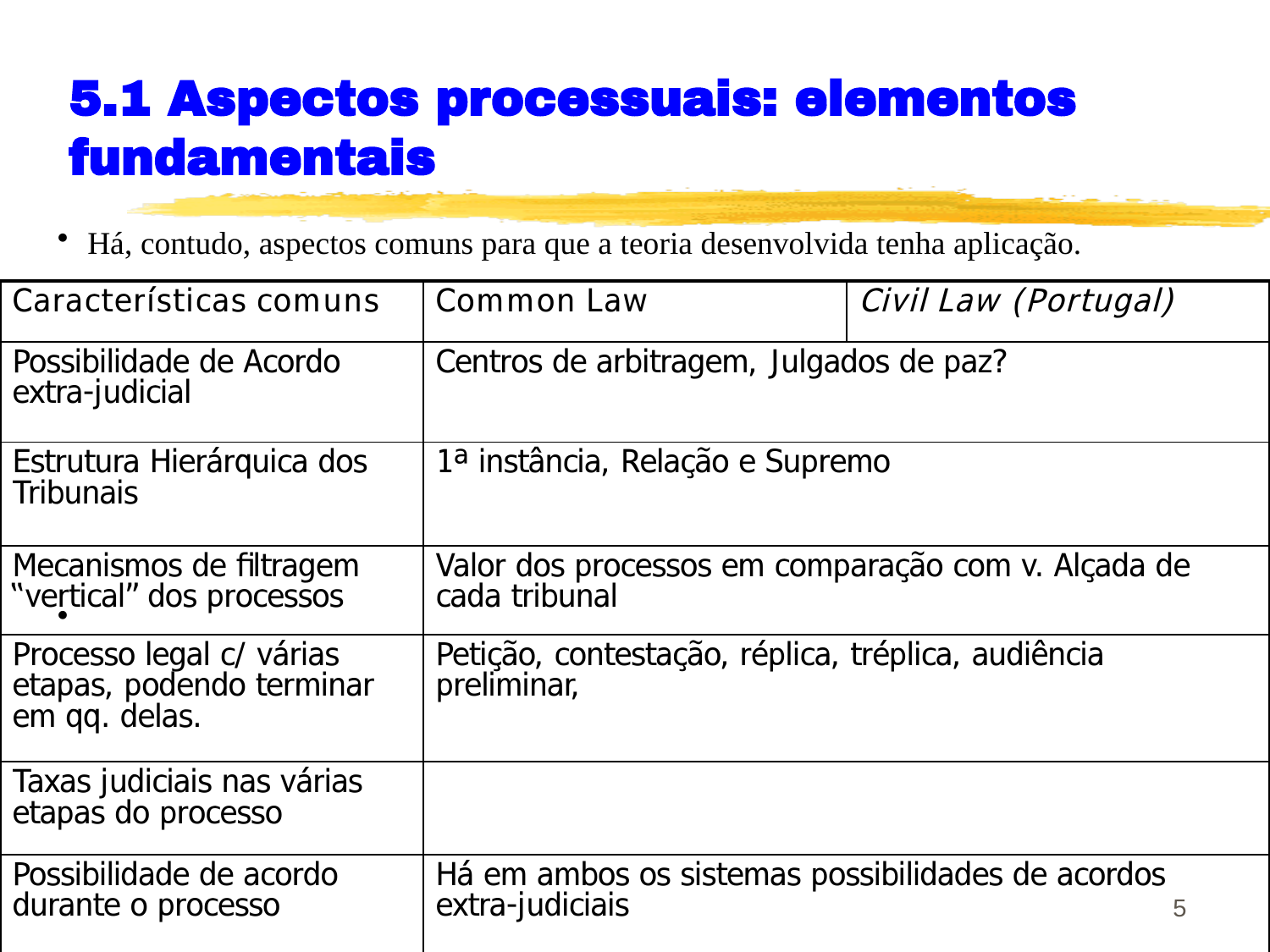

# 5.1 Aspectos processuais: elementos fundamentais
Há, contudo, aspectos comuns para que a teoria desenvolvida tenha aplicação.

| Características comuns | Common Law | Civil Law (Portugal) |
| --- | --- | --- |
| Possibilidade de Acordo extra-judicial | Centros de arbitragem, Julgados de paz? |  |
| Estrutura Hierárquica dos Tribunais | 1ª instância, Relação e Supremo |  |
| Mecanismos de filtragem “vertical” dos processos | Valor dos processos em comparação com v. Alçada de cada tribunal |  |
| Processo legal c/ várias etapas, podendo terminar em qq. delas. | Petição, contestação, réplica, tréplica, audiência preliminar, |  |
| Taxas judiciais nas várias etapas do processo |  |  |
| Possibilidade de acordo durante o processo | Há em ambos os sistemas possibilidades de acordos extra-judiciais |  |
5